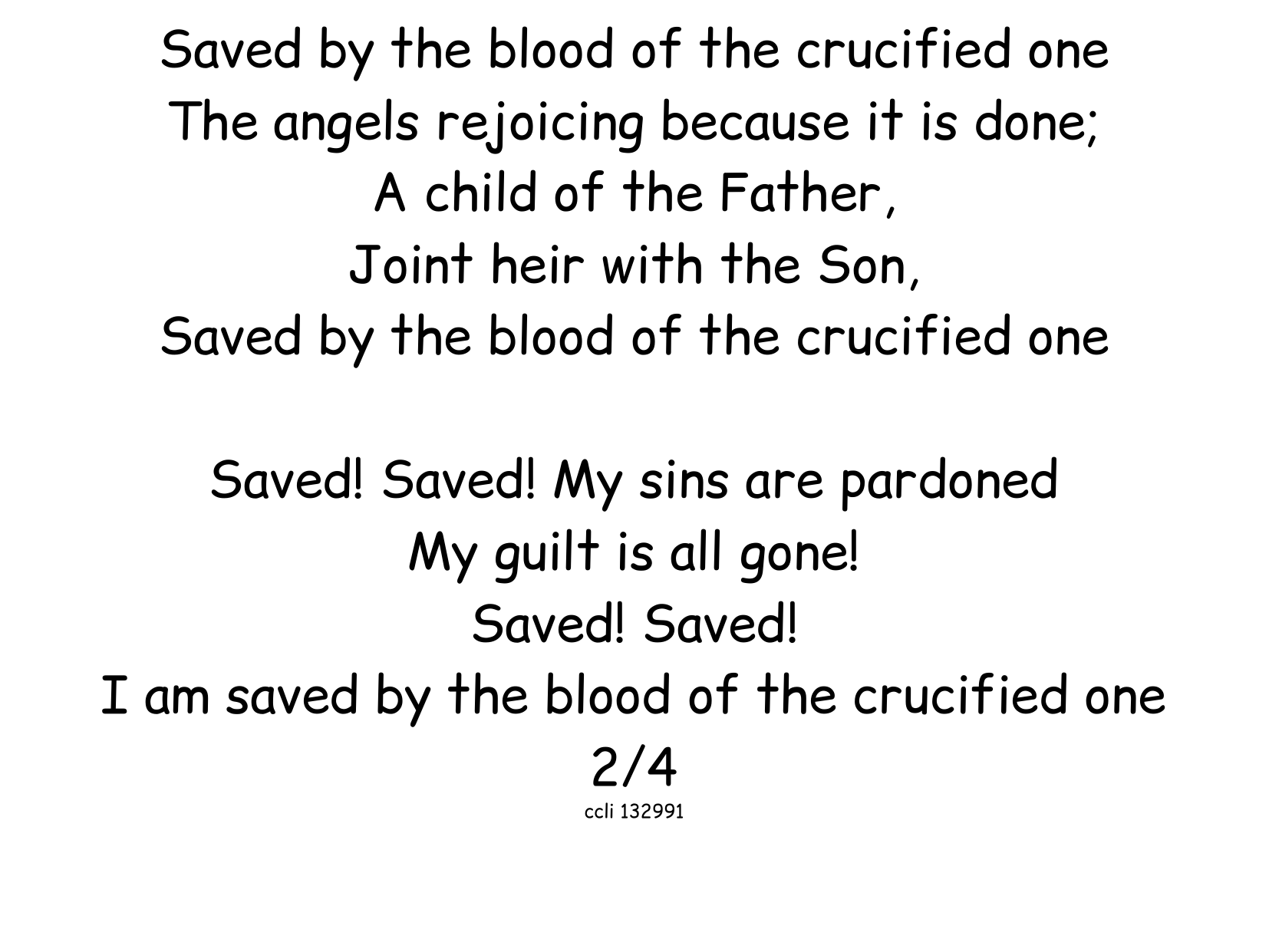

Saved by the blood of the crucified one
The angels rejoicing because it is done;
A child of the Father,
Joint heir with the Son,
Saved by the blood of the crucified one

Saved! Saved! My sins are pardoned
My guilt is all gone!
Saved! Saved!
I am saved by the blood of the crucified one
2/4
ccli 132991